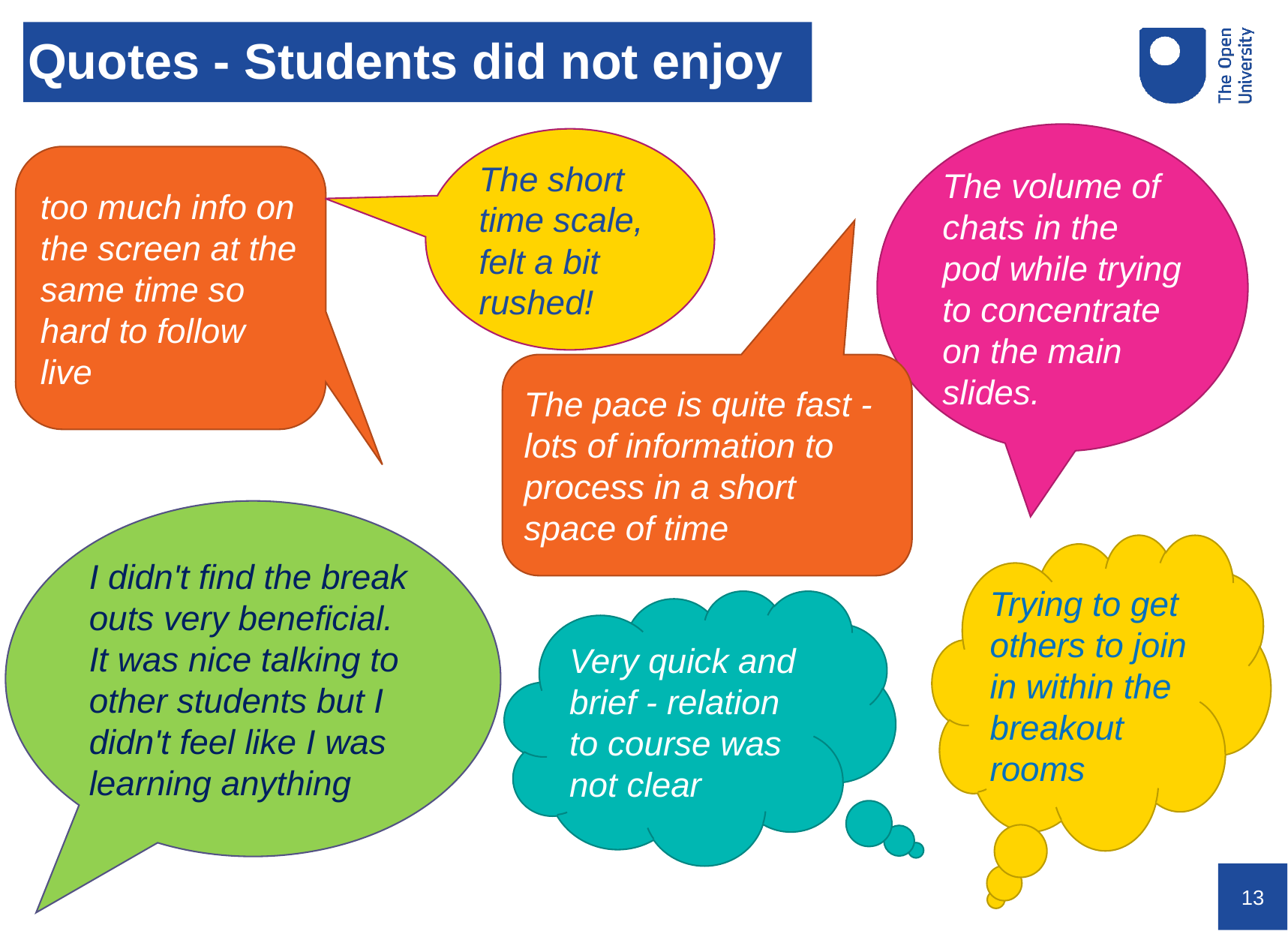

# Quotes - Students did not enjoy
Quotes
The volume of chats in the pod while trying to concentrate on the main slides.
The short time scale, felt a bit rushed!
too much info on the screen at the same time so hard to follow live
The pace is quite fast - lots of information to process in a short space of time
I didn't find the break outs very beneficial. It was nice talking to other students but I didn't feel like I was learning anything
Trying to get others to join in within the breakout rooms
Very quick and brief - relation to course was not clear